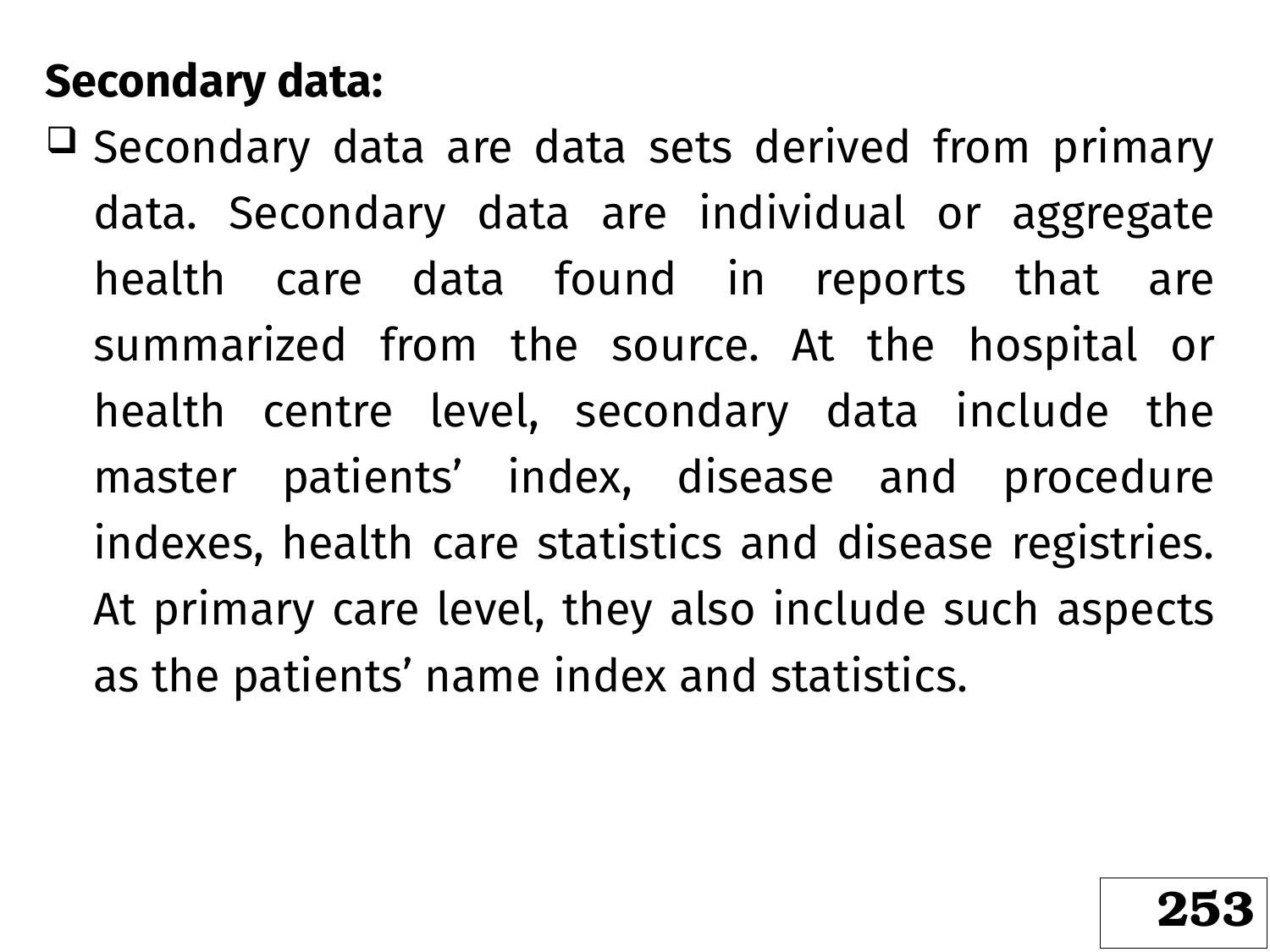

Secondary data:
Secondary data are data sets derived from primary data. Secondary data are individual or aggregate health care data found in reports that are summarized from the source. At the hospital or health centre level, secondary data include the master patients’ index, disease and procedure indexes, health care statistics and disease registries. At primary care level, they also include such aspects as the patients’ name index and statistics.

253